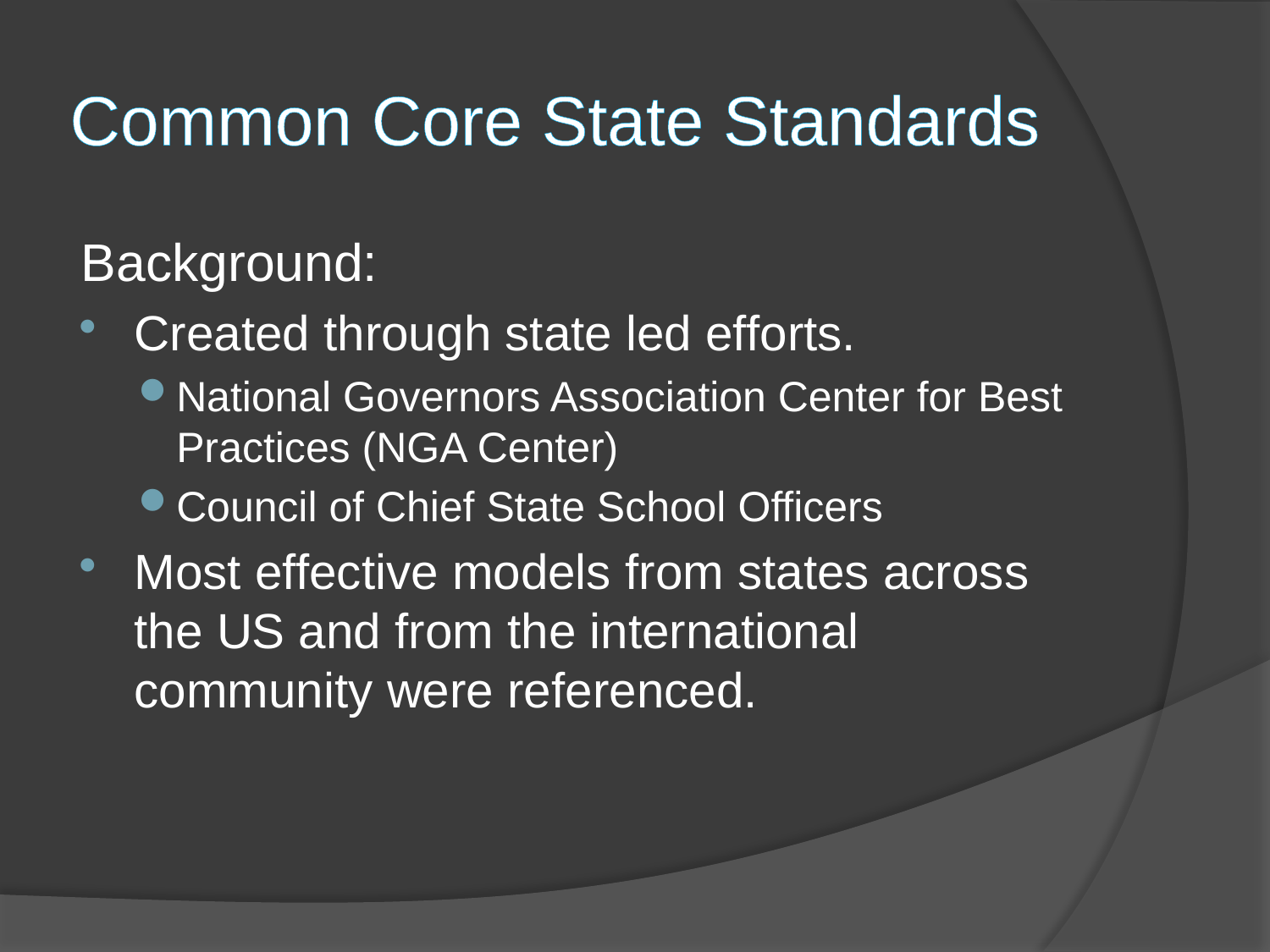

# Common Core State Standards
Background:
Created through state led efforts.
National Governors Association Center for Best Practices (NGA Center)
Council of Chief State School Officers
Most effective models from states across the US and from the international community were referenced.